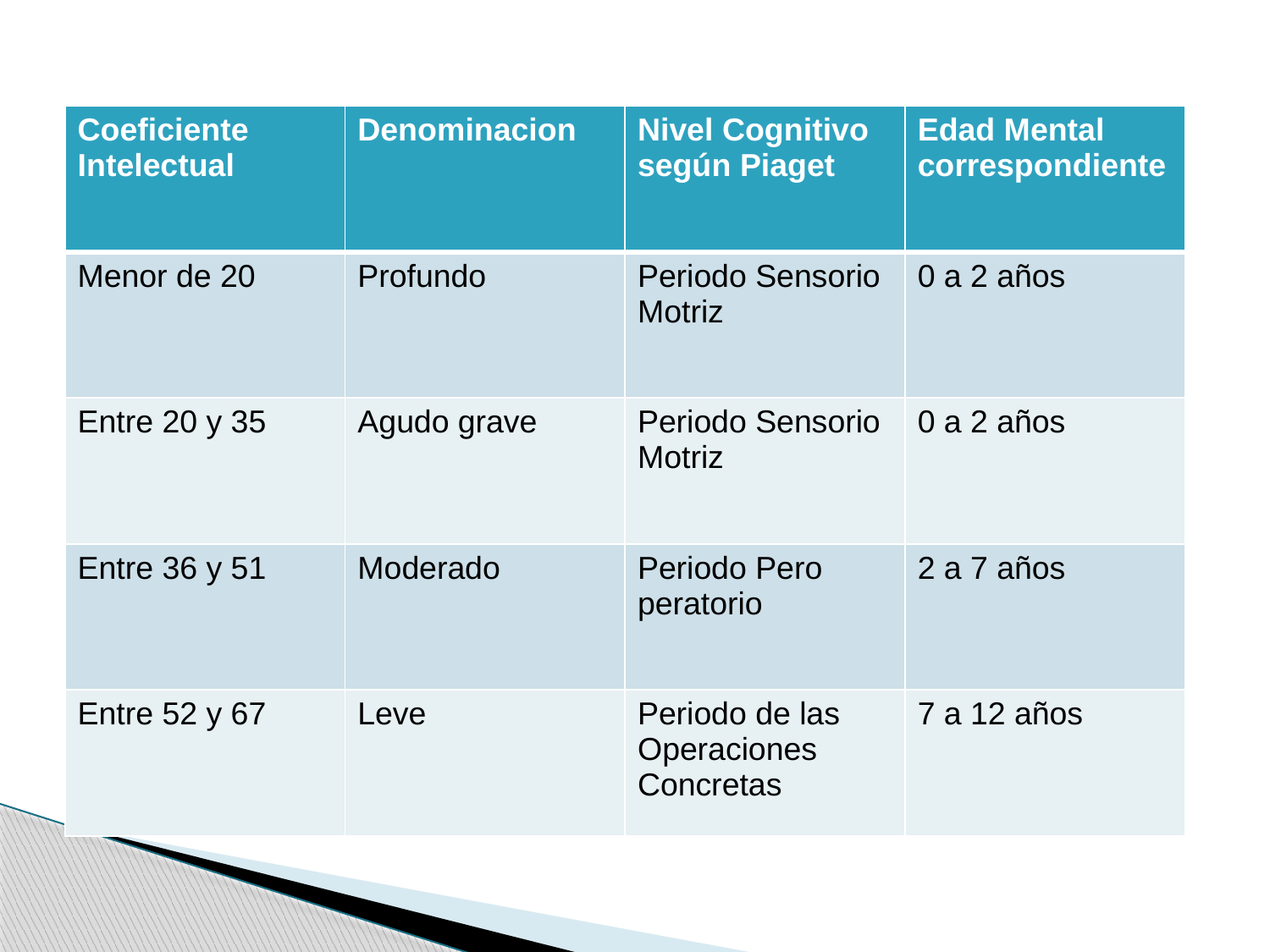

| Coeficiente Intelectual | Denominacion | Nivel Cognitivo según Piaget | Edad Mental correspondiente |
| --- | --- | --- | --- |
| Menor de 20 | Profundo | Periodo Sensorio Motriz | 0 a 2 años |
| Entre 20 y 35 | Agudo grave | Periodo Sensorio Motriz | 0 a 2 años |
| Entre 36 y 51 | Moderado | Periodo Pero peratorio | 2 a 7 años |
| Entre 52 y 67 | Leve | Periodo de las Operaciones Concretas | 7 a 12 años |